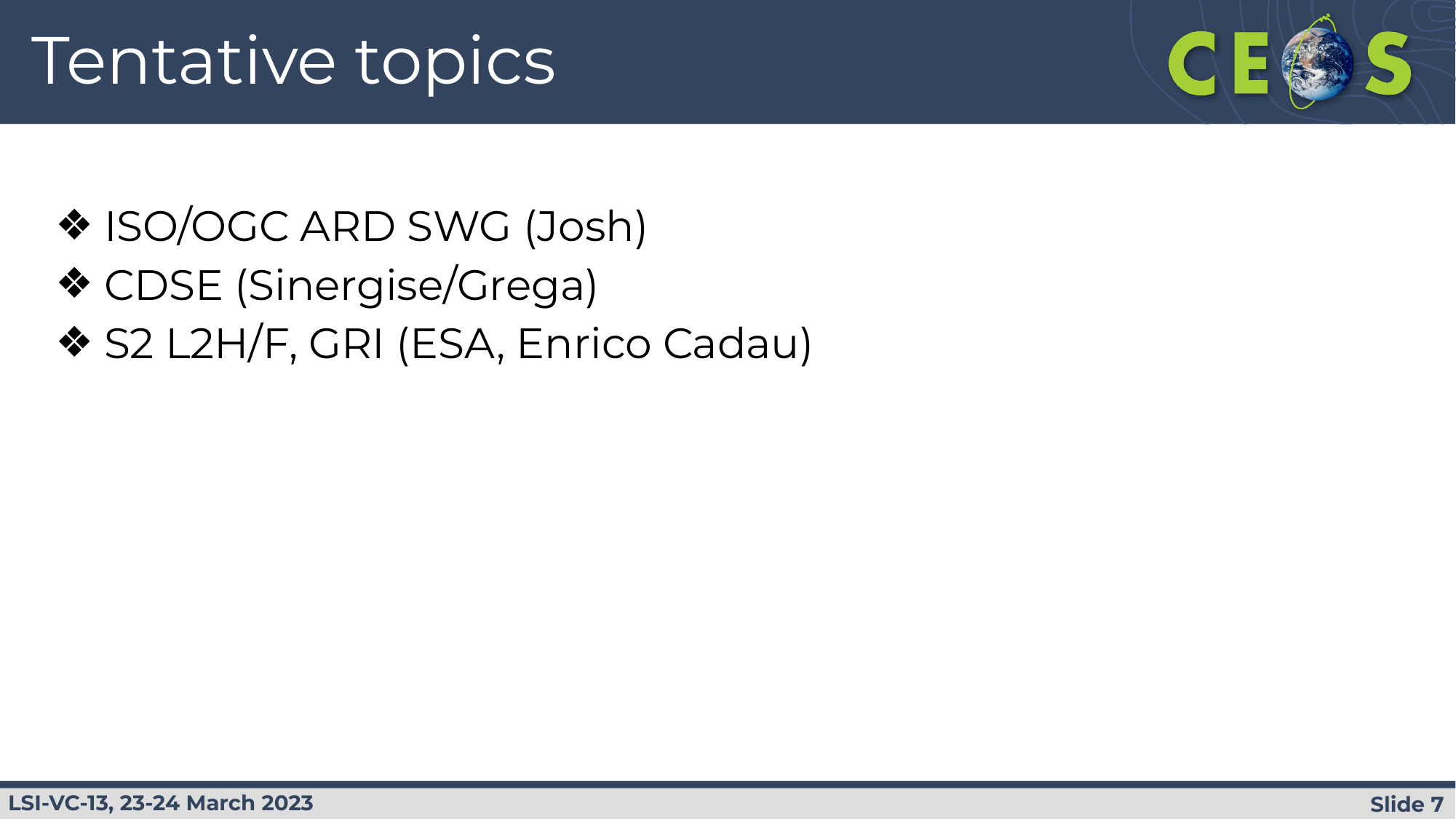

# Tentative topics
ISO/OGC ARD SWG (Josh)
CDSE (Sinergise/Grega)
S2 L2H/F, GRI (ESA, Enrico Cadau)